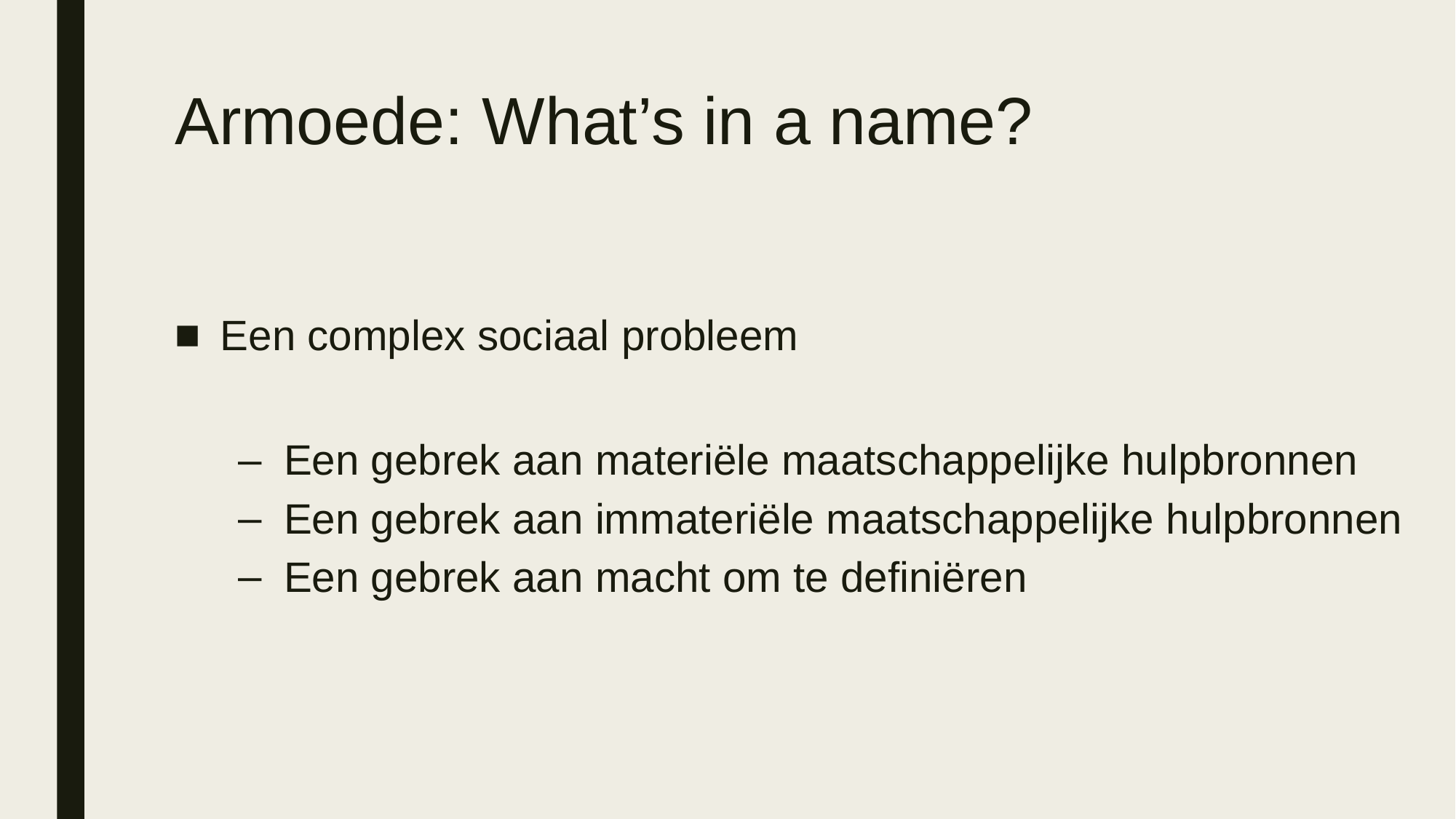

# Armoede: What’s in a name?

Een complex sociaal probleem

Een gebrek aan materiële maatschappelijke hulpbronnen
Een gebrek aan immateriële maatschappelijke hulpbronnen
Een gebrek aan macht om te definiëren